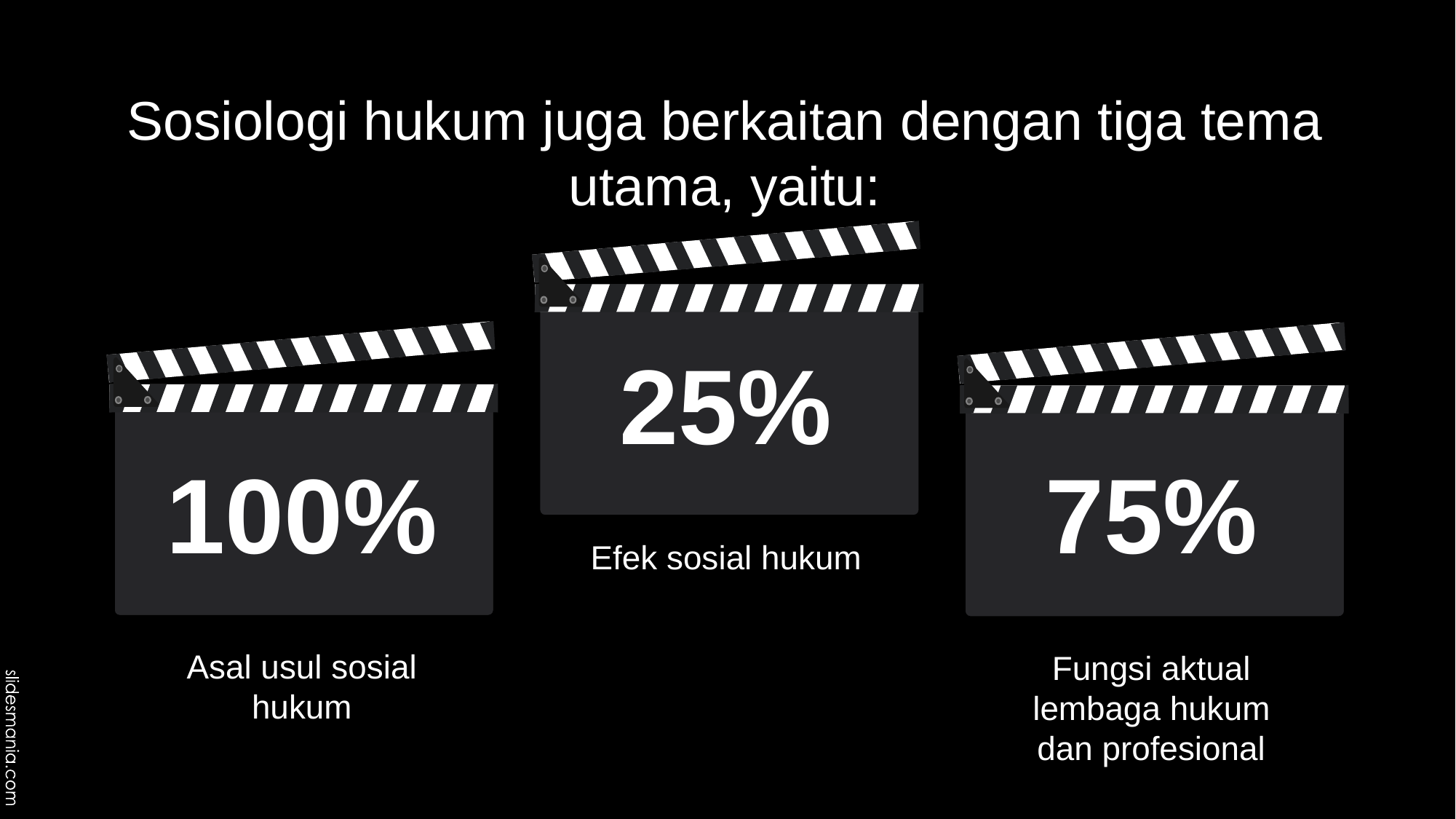

Sosiologi hukum juga berkaitan dengan tiga tema utama, yaitu:
25%
# 100%
75%
Efek sosial hukum
Asal usul sosial hukum
Fungsi aktual lembaga hukum dan profesional